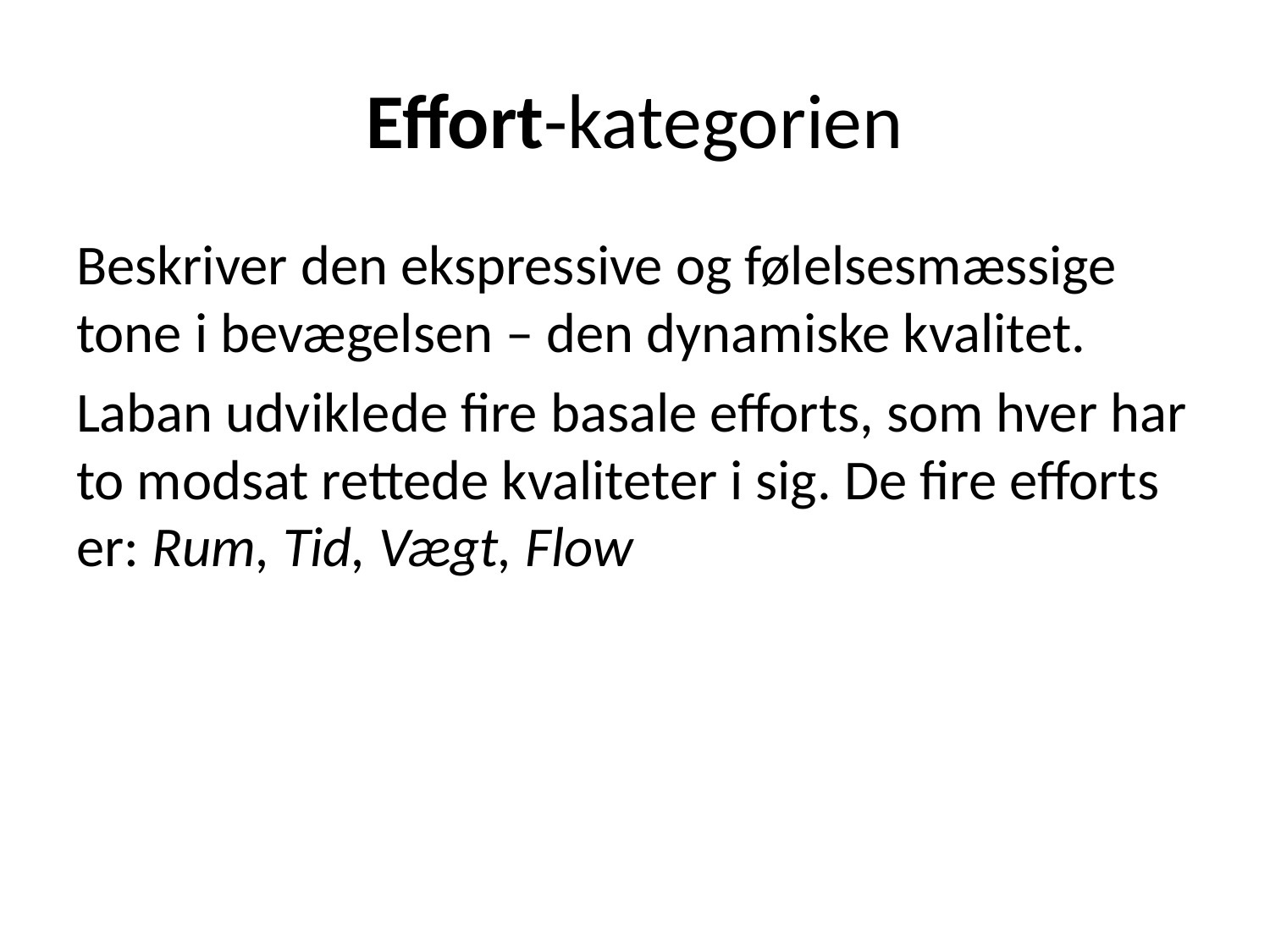

# Effort-kategorien
Beskriver den ekspressive og følelsesmæssige tone i bevægelsen – den dynamiske kvalitet.
Laban udviklede fire basale efforts, som hver har to modsat rettede kvaliteter i sig. De fire efforts er: Rum, Tid, Vægt, Flow